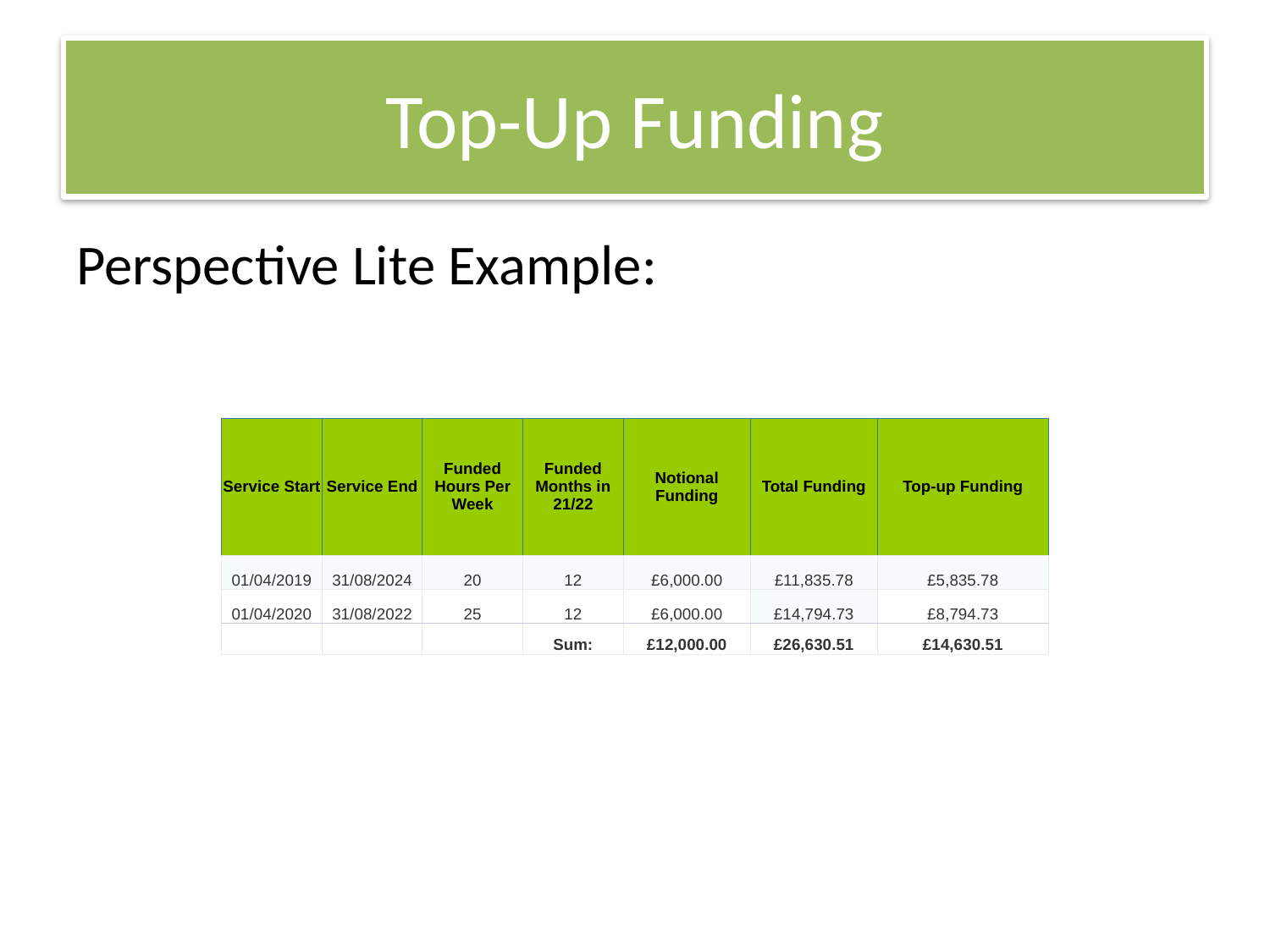

# Top-Up Funding
Perspective Lite Example:

| Service Start | Service End | Funded Hours Per Week | Funded Months in 21/22 | Notional Funding | Total Funding | Top-up Funding |
| --- | --- | --- | --- | --- | --- | --- |
| 01/04/2019 | 31/08/2024 | 20 | 12 | £6,000.00 | £11,835.78 | £5,835.78 |
| 01/04/2020 | 31/08/2022 | 25 | 12 | £6,000.00 | £14,794.73 | £8,794.73 |
|  |  |  | Sum: | £12,000.00 | £26,630.51 | £14,630.51 |